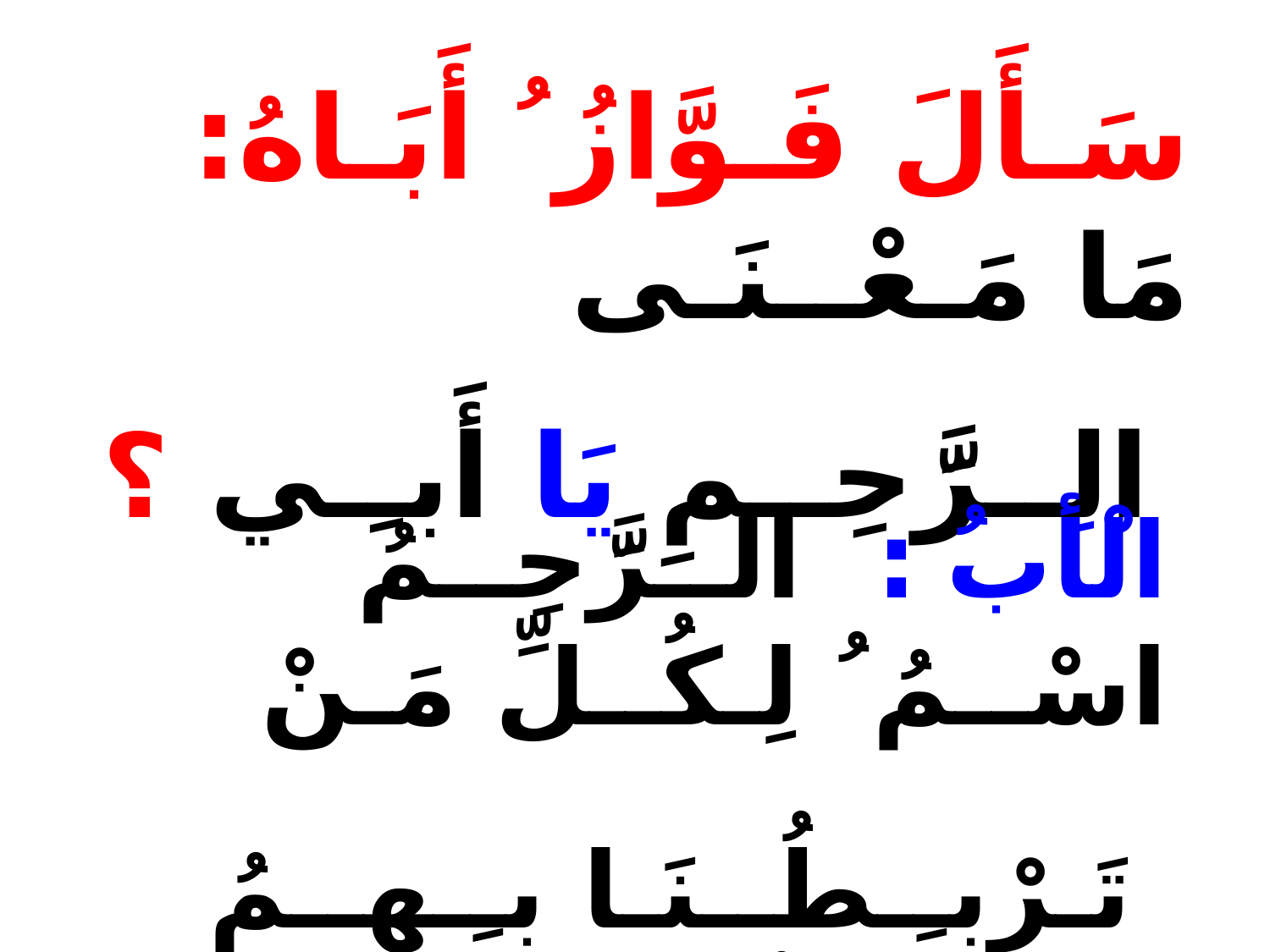

سَـأَلَ فَـوَّازُ ُ أَبَـاهُ: مَا مَـعْــنَـى

 الــرََّحِــمِ يَا أَبـِـي ؟
الْأَبُ :  الــرََّحِــمُ اسْــمُ ُ لِـكُــلِّ مَـنْ

 تَـرْبـِـطُــنَـا بـِـهِــمُ صِــلَـةُ قُــرْبَــى.